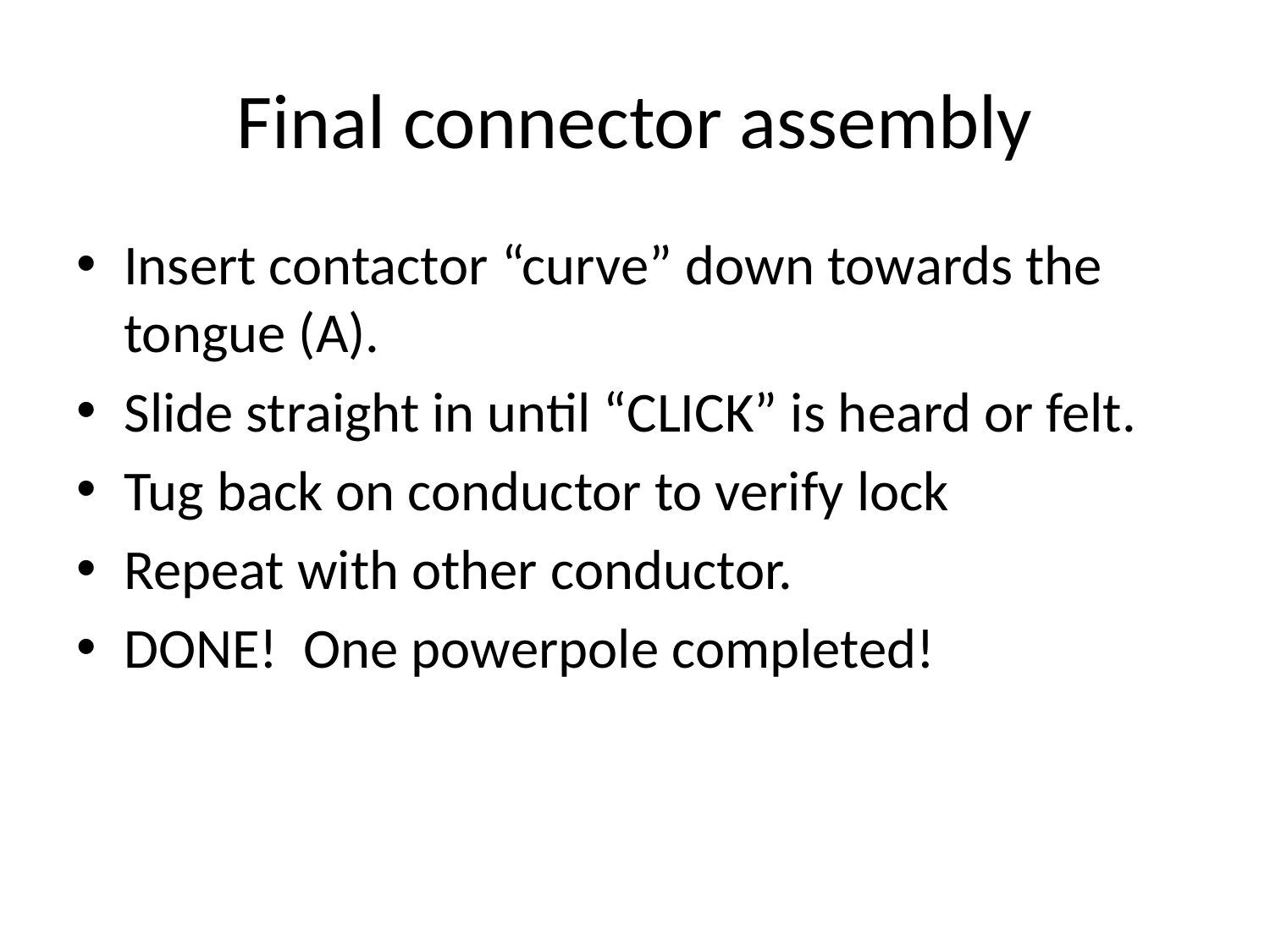

# Final connector assembly
Insert contactor “curve” down towards the tongue (A).
Slide straight in until “CLICK” is heard or felt.
Tug back on conductor to verify lock
Repeat with other conductor.
DONE!  One powerpole completed!